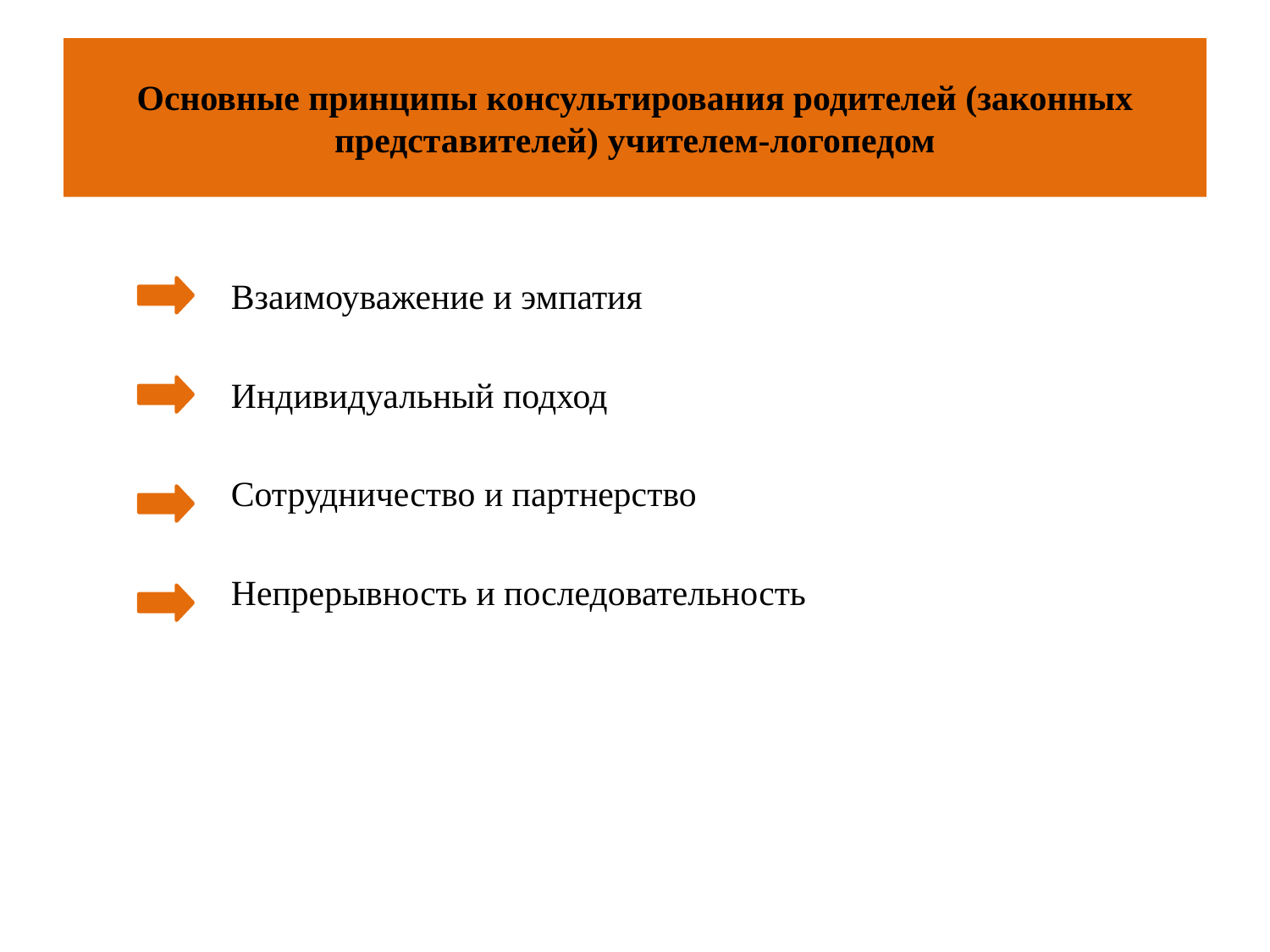

# Основные принципы консультирования родителей (законных представителей) учителем-логопедом
Взаимоуважение и эмпатия

Индивидуальный подход

Сотрудничество и партнерство

Непрерывность и последовательность